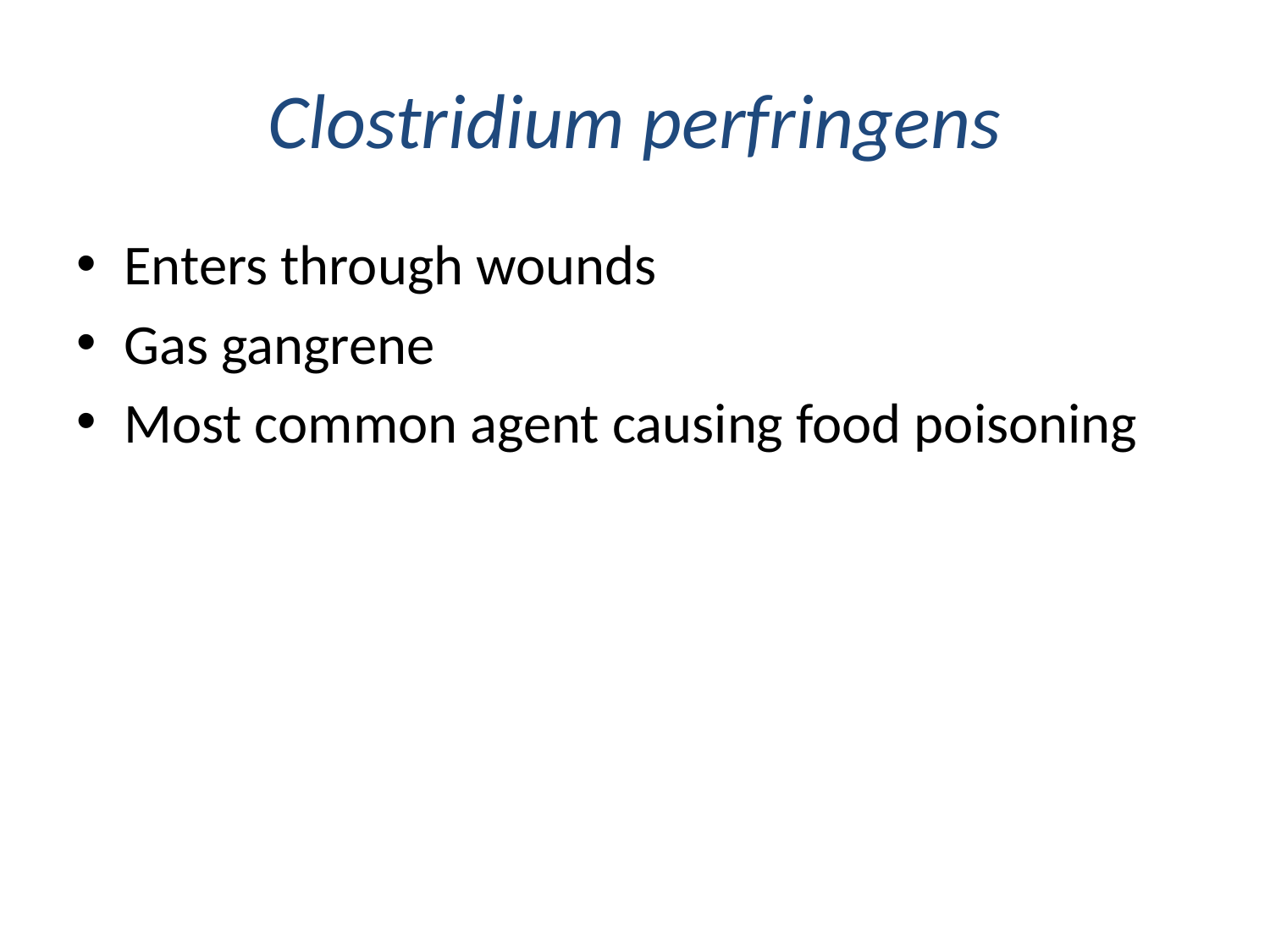

# Clostridium perfringens
Enters through wounds
Gas gangrene
Most common agent causing food poisoning